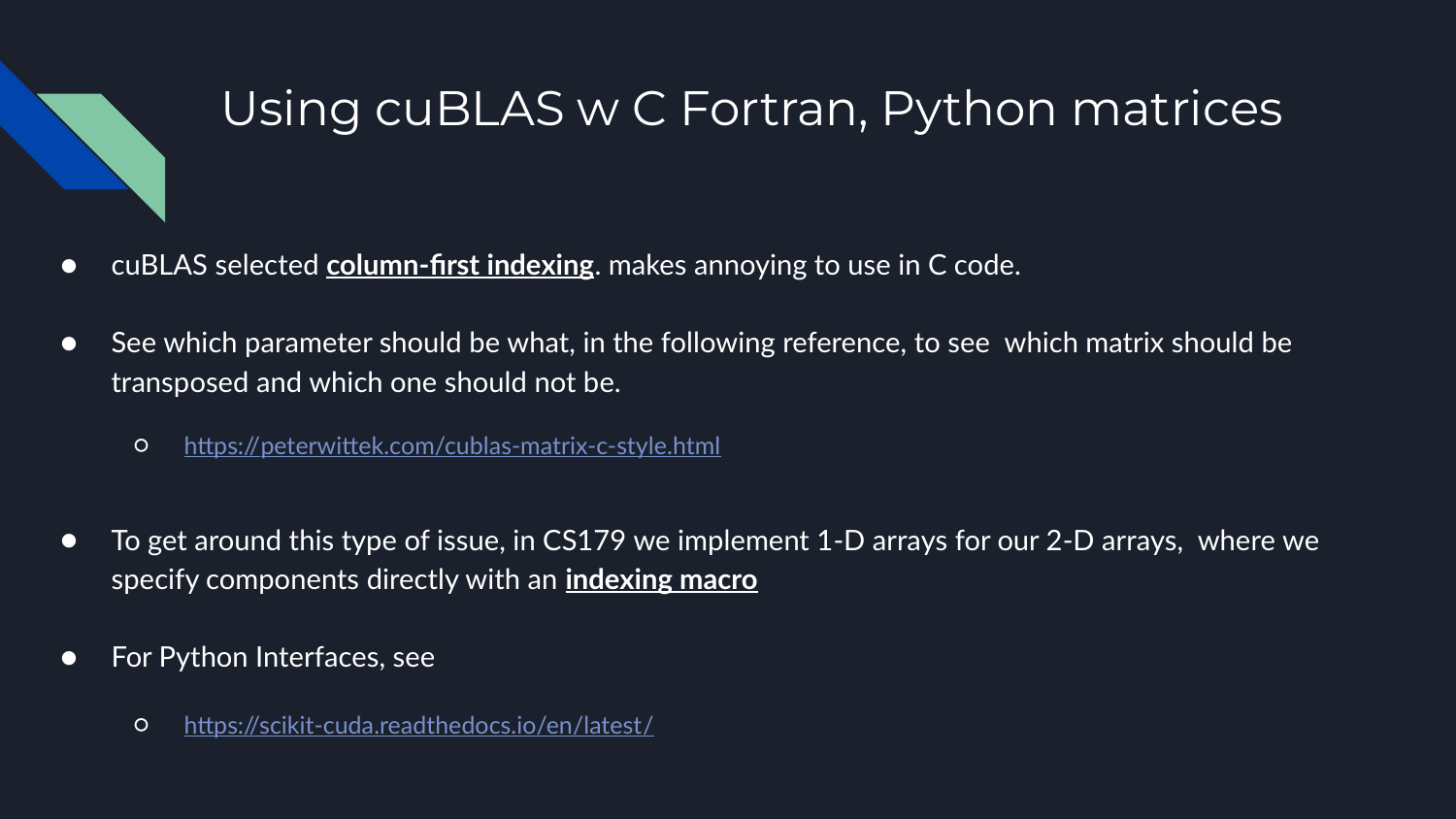

# Using cuBLAS w C Fortran, Python matrices
cuBLAS selected column-first indexing. makes annoying to use in C code.

See which parameter should be what, in the following reference, to see  which matrix should be transposed and which one should not be.
https://peterwittek.com/cublas-matrix-c-style.html

To get around this type of issue, in CS179 we implement 1-D arrays for our 2-D arrays,  where we specify components directly with an indexing macro

For Python Interfaces, see
https://scikit-cuda.readthedocs.io/en/latest/